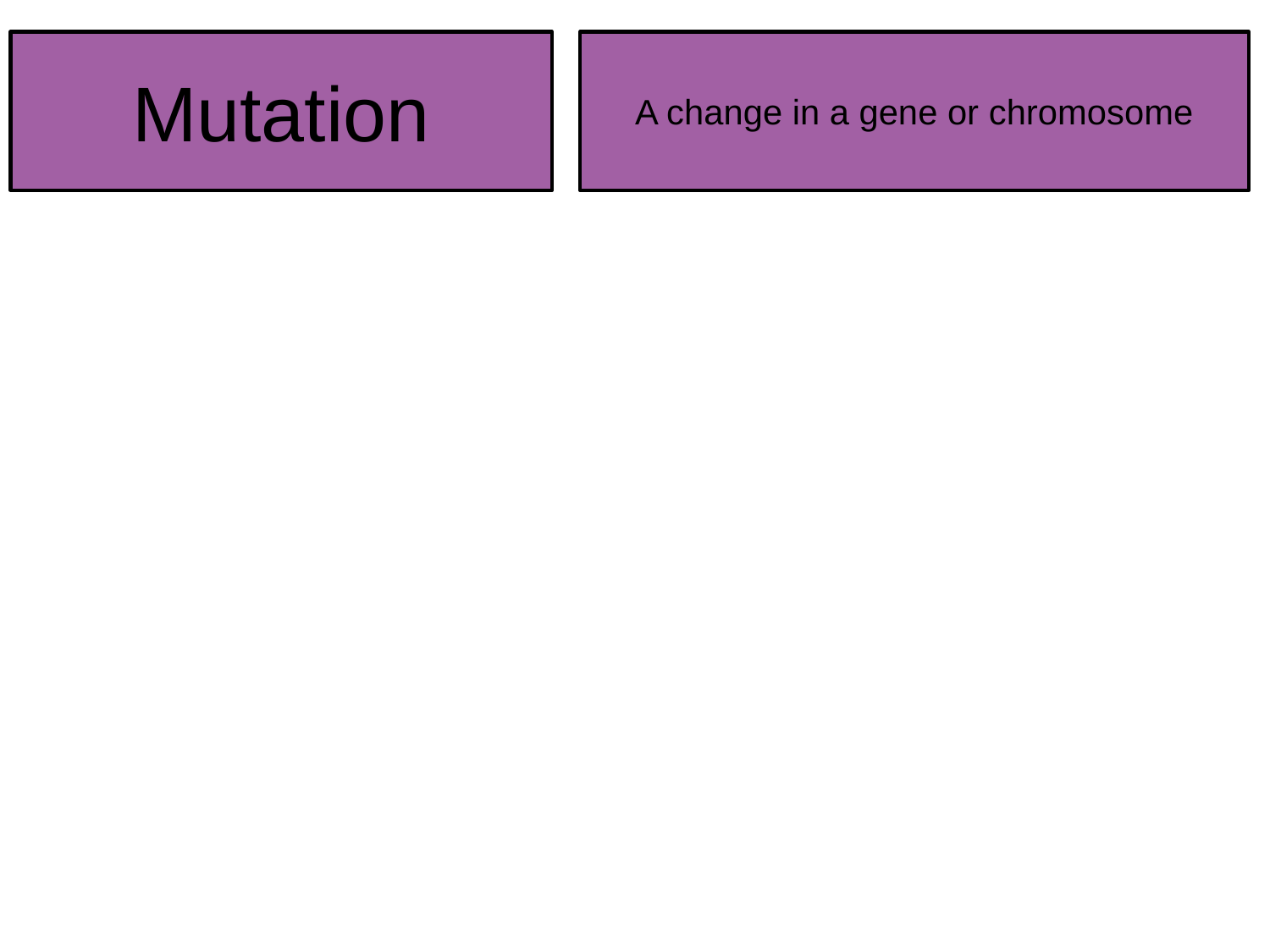

Mutation
A change in a gene or chromosome